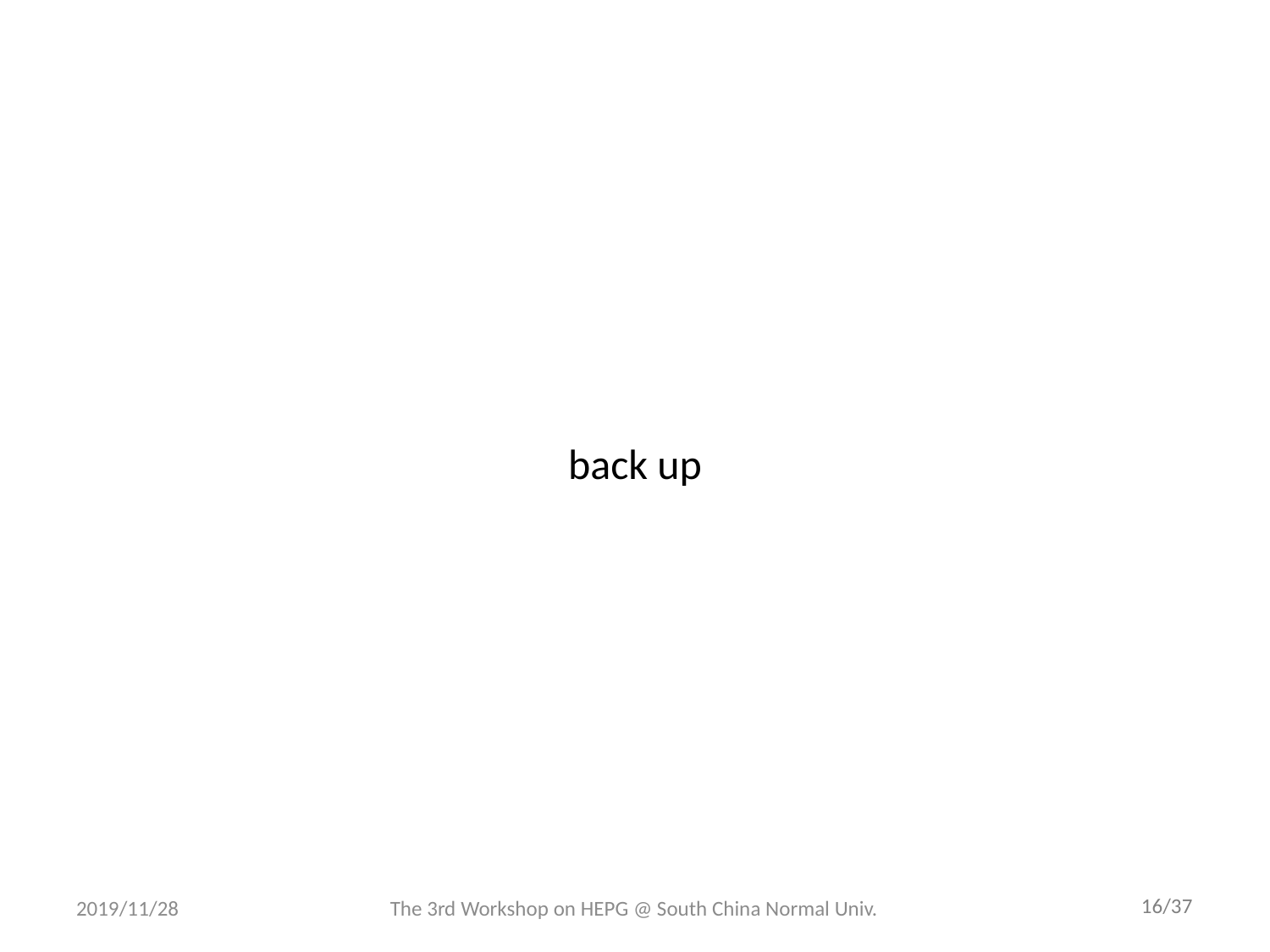

back up
2019/11/28
The 3rd Workshop on HEPG @ South China Normal Univ.